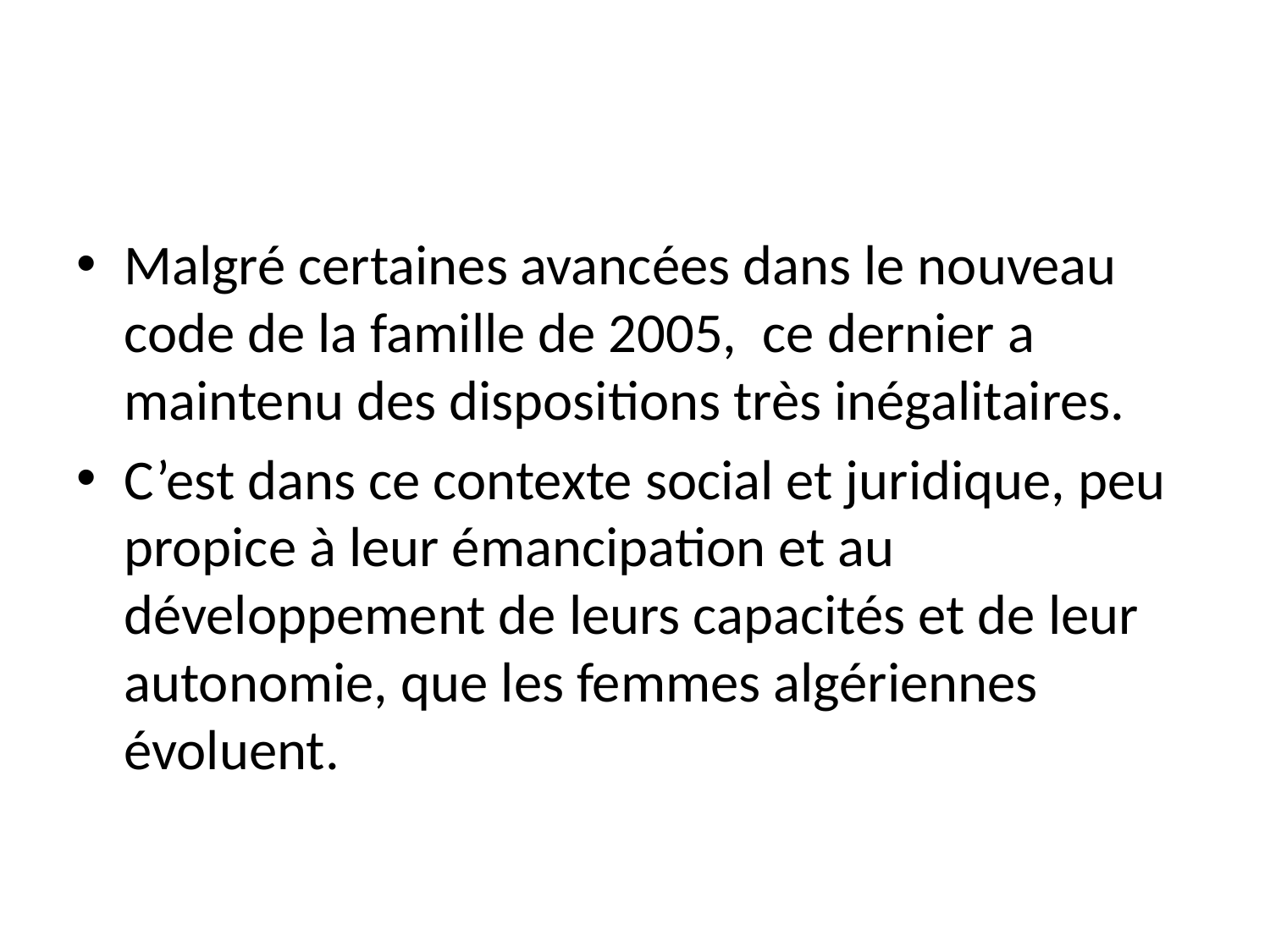

Malgré certaines avancées dans le nouveau code de la famille de 2005,  ce dernier a maintenu des dispositions très inégalitaires.
C’est dans ce contexte social et juridique, peu propice à leur émancipation et au développement de leurs capacités et de leur autonomie, que les femmes algériennes évoluent.